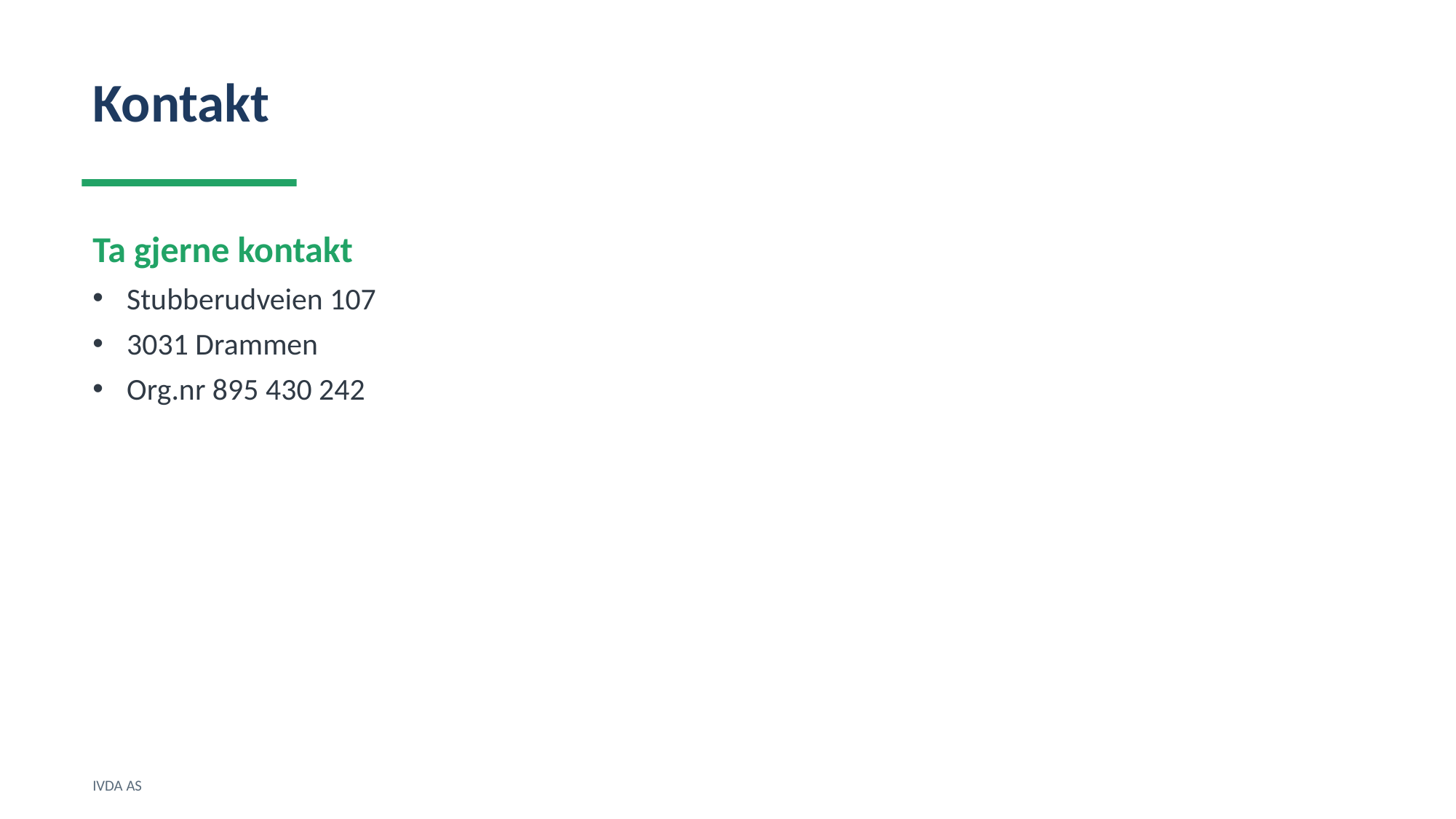

Kontakt

Ta gjerne kontakt
Stubberudveien 107
3031 Drammen
Org.nr 895 430 242
IVDA AS